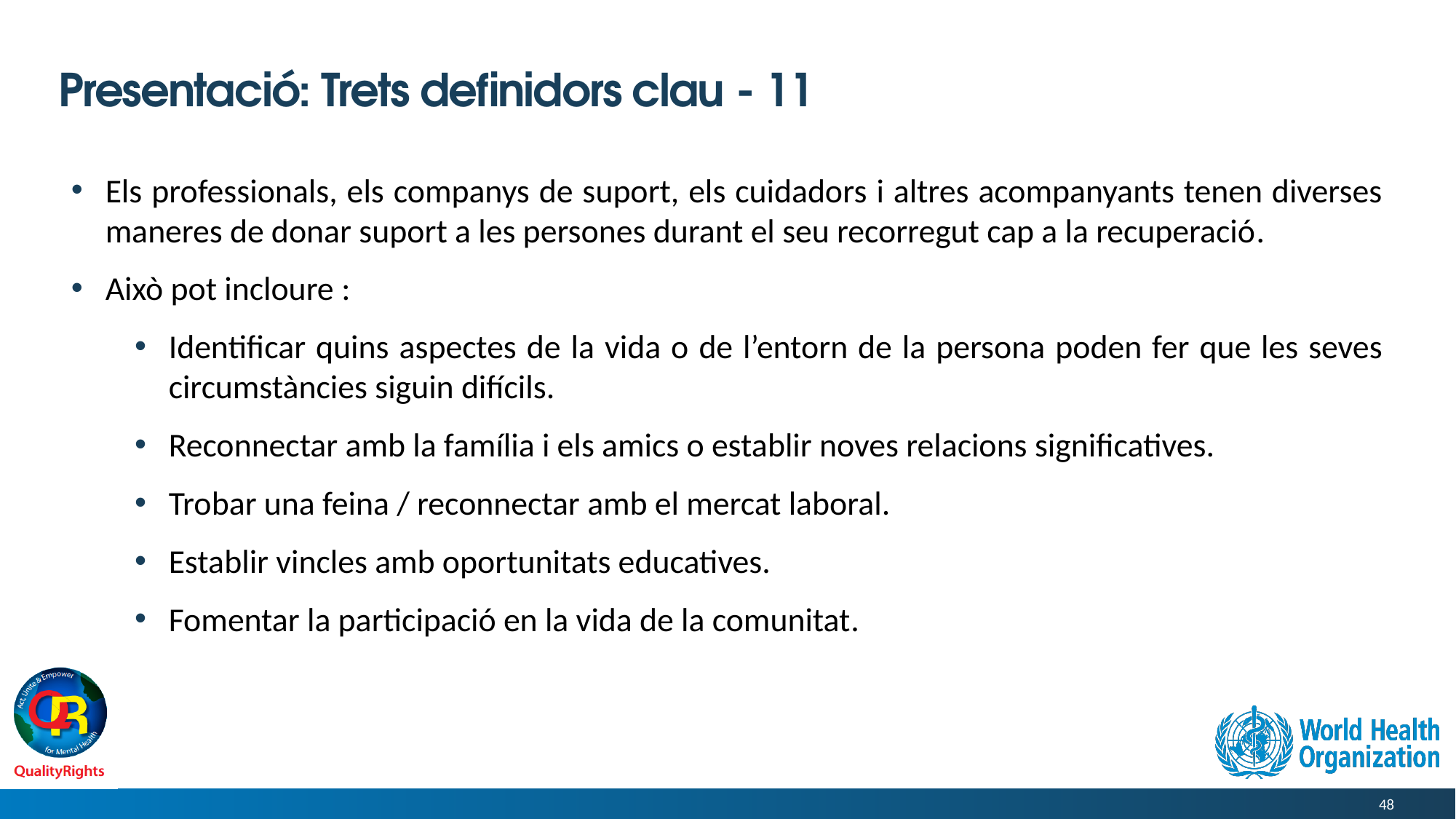

# Presentació: Trets definidors clau - 11
Els professionals, els companys de suport, els cuidadors i altres acompanyants tenen diverses maneres de donar suport a les persones durant el seu recorregut cap a la recuperació.
Això pot incloure :
Identificar quins aspectes de la vida o de l’entorn de la persona poden fer que les seves circumstàncies siguin difícils.
Reconnectar amb la família i els amics o establir noves relacions significatives.
Trobar una feina / reconnectar amb el mercat laboral.
Establir vincles amb oportunitats educatives.
Fomentar la participació en la vida de la comunitat.